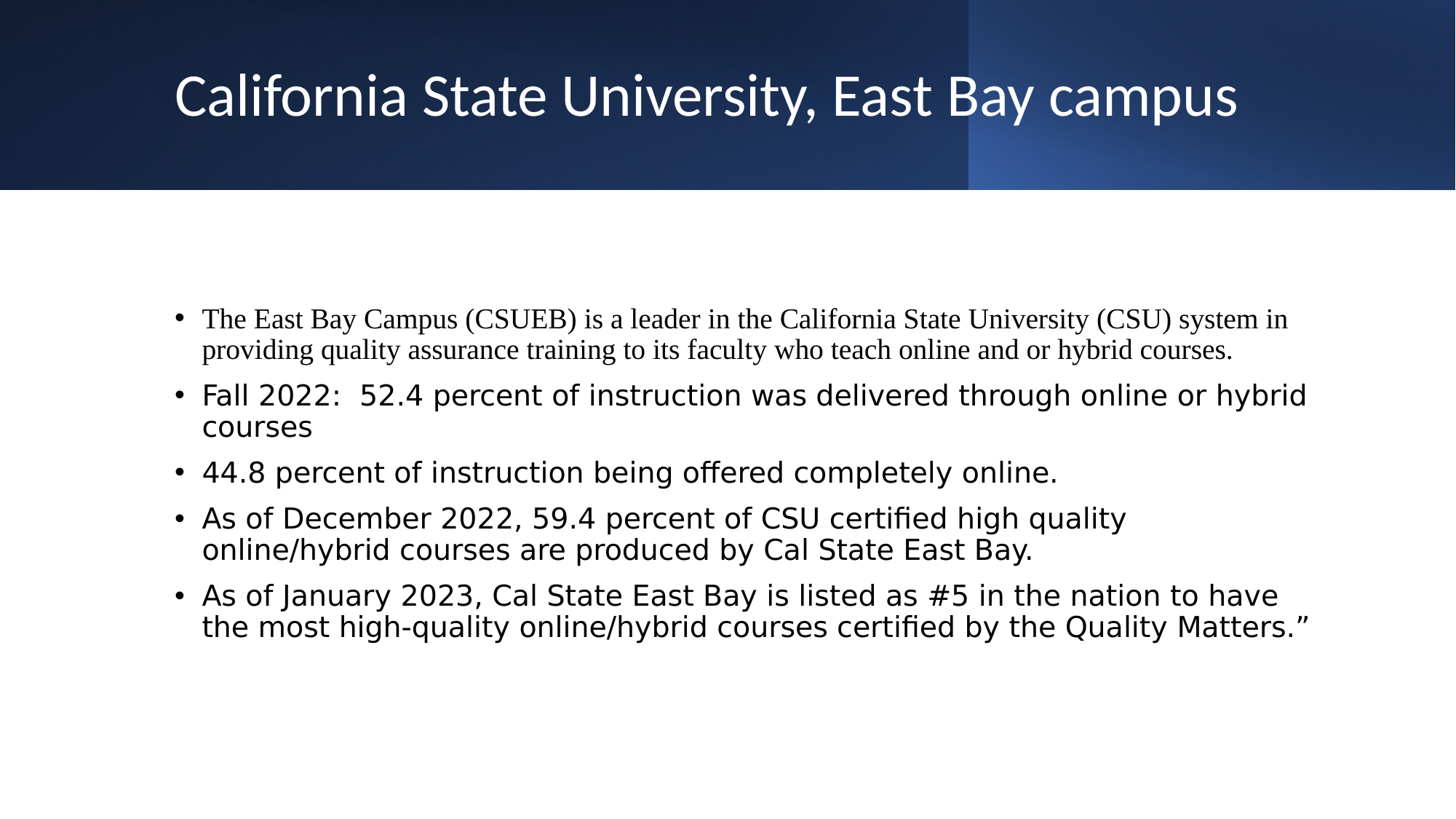

# California State University, East Bay campus
The East Bay Campus (CSUEB) is a leader in the California State University (CSU) system in providing quality assurance training to its faculty who teach online and or hybrid courses.
Fall 2022:  52.4 percent of instruction was delivered through online or hybrid courses
44.8 percent of instruction being offered completely online.
As of December 2022, 59.4 percent of CSU certified high quality online/hybrid courses are produced by Cal State East Bay.
As of January 2023, Cal State East Bay is listed as #5 in the nation to have the most high-quality online/hybrid courses certified by the Quality Matters.”